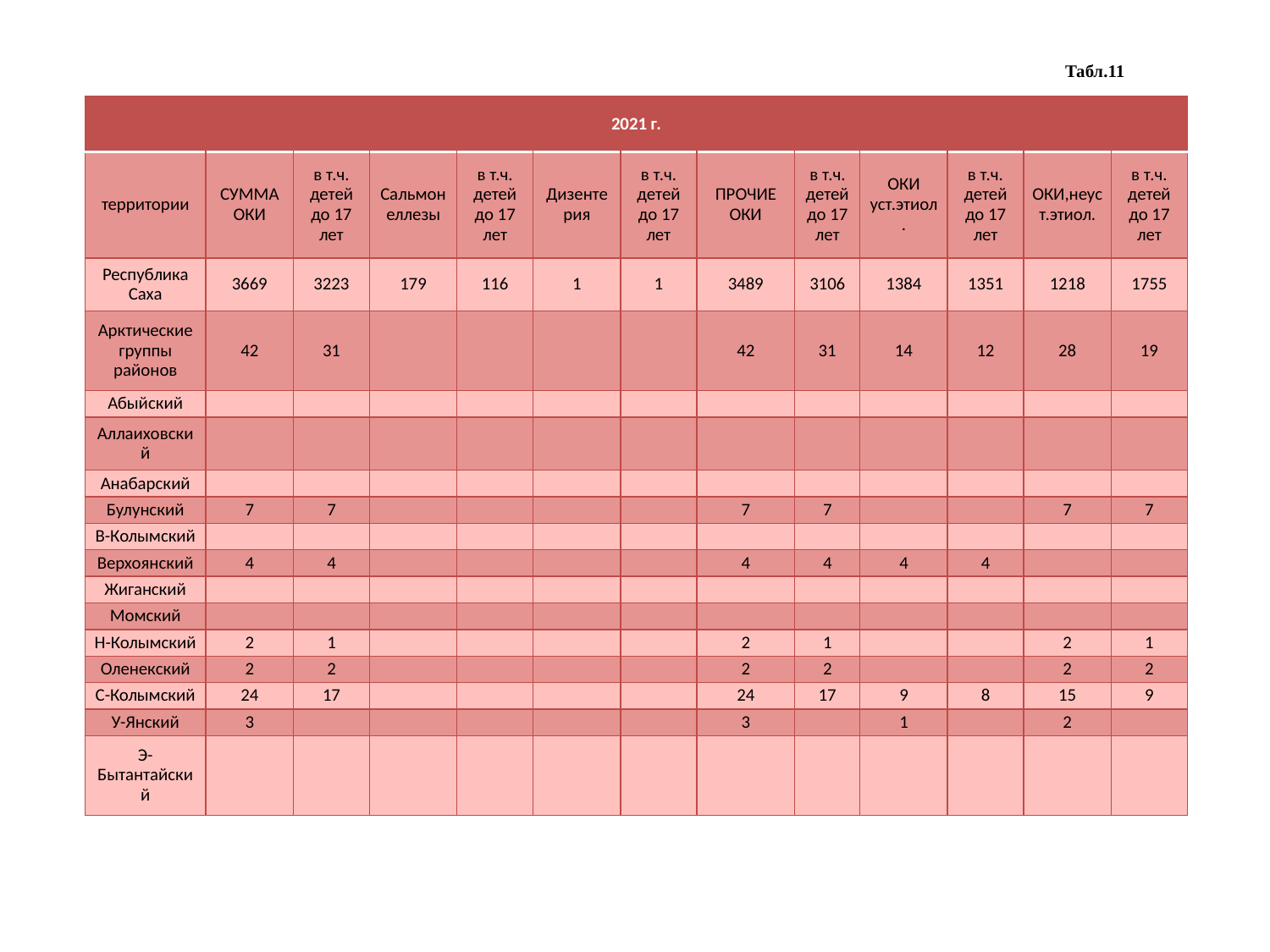

# Табл.11
| 2021 г. |  |  |  |  |  |  |  |  |  |  |  |  |
| --- | --- | --- | --- | --- | --- | --- | --- | --- | --- | --- | --- | --- |
| территории | СУММА ОКИ | в т.ч. детей до 17 лет | Сальмонеллезы | в т.ч. детей до 17 лет | Дизентерия | в т.ч. детей до 17 лет | ПРОЧИЕ ОКИ | в т.ч. детей до 17 лет | ОКИ уст.этиол. | в т.ч. детей до 17 лет | ОКИ,неуст.этиол. | в т.ч. детей до 17 лет |
| Республика Саха | 3669 | 3223 | 179 | 116 | 1 | 1 | 3489 | 3106 | 1384 | 1351 | 1218 | 1755 |
| Арктические группы районов | 42 | 31 |  |  |  |  | 42 | 31 | 14 | 12 | 28 | 19 |
| Абыйский |  |  |  |  |  |  |  |  |  |  |  |  |
| Аллаиховский |  |  |  |  |  |  |  |  |  |  |  |  |
| Анабарский |  |  |  |  |  |  |  |  |  |  |  |  |
| Булунский | 7 | 7 |  |  |  |  | 7 | 7 |  |  | 7 | 7 |
| В-Колымский |  |  |  |  |  |  |  |  |  |  |  |  |
| Верхоянский | 4 | 4 |  |  |  |  | 4 | 4 | 4 | 4 |  |  |
| Жиганский |  |  |  |  |  |  |  |  |  |  |  |  |
| Момский |  |  |  |  |  |  |  |  |  |  |  |  |
| Н-Колымский | 2 | 1 |  |  |  |  | 2 | 1 |  |  | 2 | 1 |
| Оленекский | 2 | 2 |  |  |  |  | 2 | 2 |  |  | 2 | 2 |
| С-Колымский | 24 | 17 |  |  |  |  | 24 | 17 | 9 | 8 | 15 | 9 |
| У-Янский | 3 |  |  |  |  |  | 3 |  | 1 |  | 2 |  |
| Э-Бытантайский |  |  |  |  |  |  |  |  |  |  |  |  |